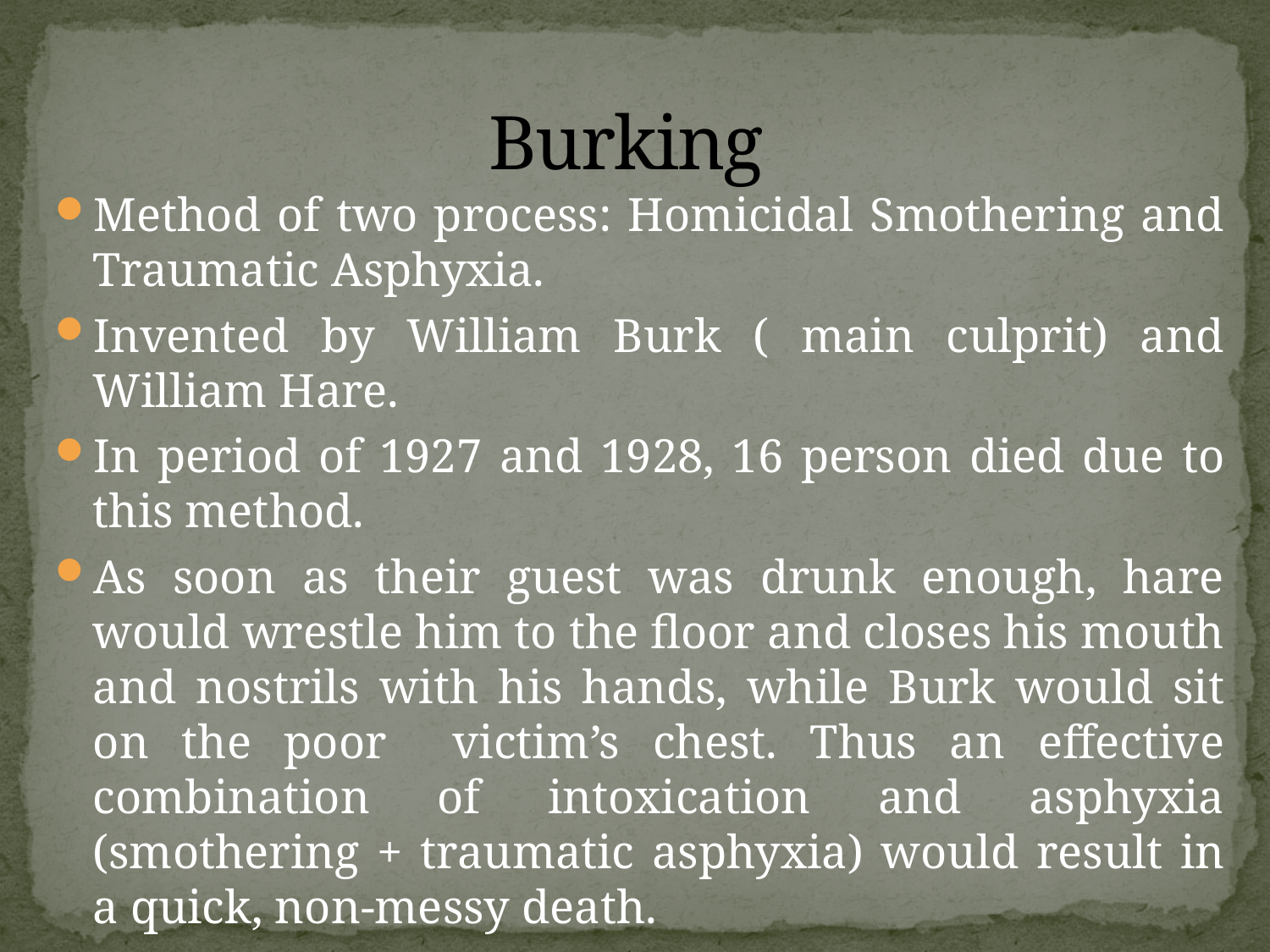

# Burking
Method of two process: Homicidal Smothering and Traumatic Asphyxia.
Invented by William Burk ( main culprit) and William Hare.
In period of 1927 and 1928, 16 person died due to this method.
As soon as their guest was drunk enough, hare would wrestle him to the floor and closes his mouth and nostrils with his hands, while Burk would sit on the poor  victim’s chest. Thus an effective combination of intoxication and asphyxia (smothering + traumatic asphyxia) would result in a quick, non-messy death.